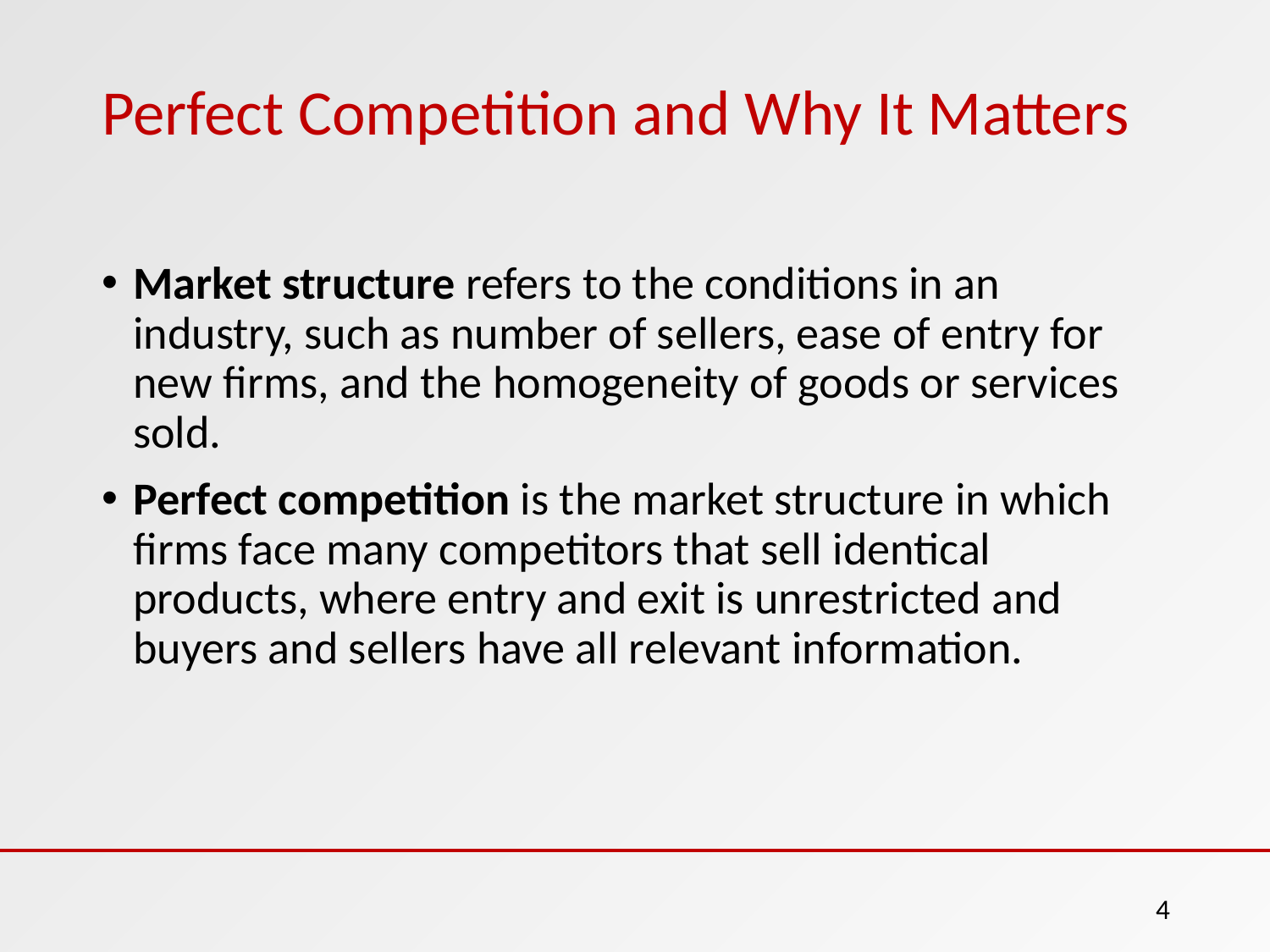

# Perfect Competition and Why It Matters
Market structure refers to the conditions in an industry, such as number of sellers, ease of entry for new firms, and the homogeneity of goods or services sold.
Perfect competition is the market structure in which  firms face many competitors that sell identical products, where entry and exit is unrestricted and buyers and sellers have all relevant information.

4